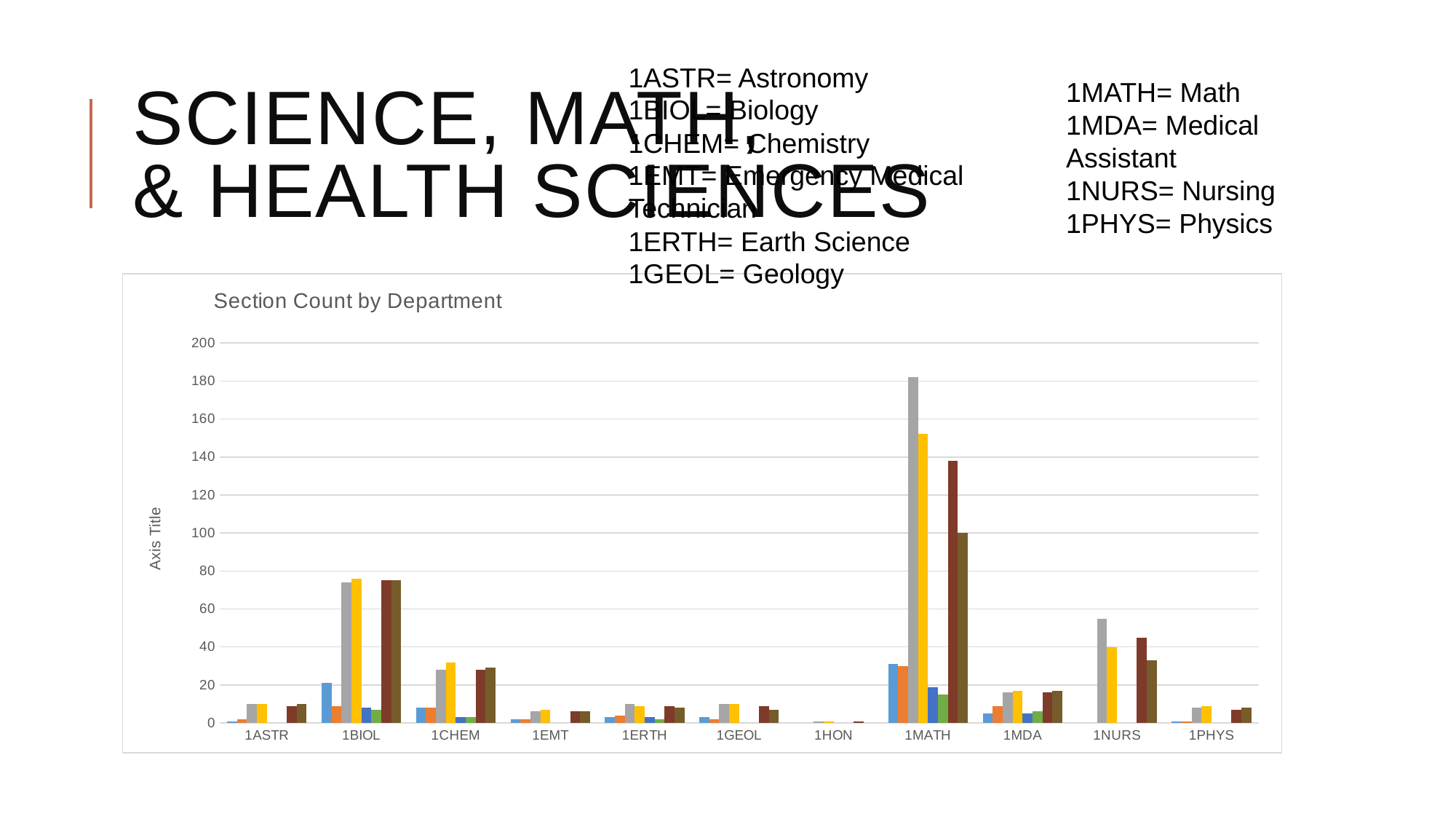

1ASTR= Astronomy
1BIOL= Biology
1CHEM= Chemistry
1EMT= Emergency Medical Technician
1ERTH= Earth Science
1GEOL= Geology
# Science, Math, & Health Sciences
1MATH= Math
1MDA= Medical Assistant
1NURS= Nursing
1PHYS= Physics

### Chart: Section Count by Department

| Category | 2019SU | 2020SU | 2019FA | 2020FA | 2020SI | 2021SI | 2020SP | 2021SP |
|---|---|---|---|---|---|---|---|---|
| 1ASTR | 1.0 | 2.0 | 10.0 | 10.0 | None | None | 9.0 | 10.0 |
| 1BIOL | 21.0 | 9.0 | 74.0 | 76.0 | 8.0 | 7.0 | 75.0 | 75.0 |
| 1CHEM | 8.0 | 8.0 | 28.0 | 32.0 | 3.0 | 3.0 | 28.0 | 29.0 |
| 1EMT | 2.0 | 2.0 | 6.0 | 7.0 | None | None | 6.0 | 6.0 |
| 1ERTH | 3.0 | 4.0 | 10.0 | 9.0 | 3.0 | 2.0 | 9.0 | 8.0 |
| 1GEOL | 3.0 | 2.0 | 10.0 | 10.0 | None | None | 9.0 | 7.0 |
| 1HON | None | None | 1.0 | 1.0 | None | None | 1.0 | None |
| 1MATH | 31.0 | 30.0 | 182.0 | 152.0 | 19.0 | 15.0 | 138.0 | 100.0 |
| 1MDA | 5.0 | 9.0 | 16.0 | 17.0 | 5.0 | 6.0 | 16.0 | 17.0 |
| 1NURS | None | None | 55.0 | 40.0 | None | None | 45.0 | 33.0 |
| 1PHYS | 1.0 | 1.0 | 8.0 | 9.0 | None | None | 7.0 | 8.0 |